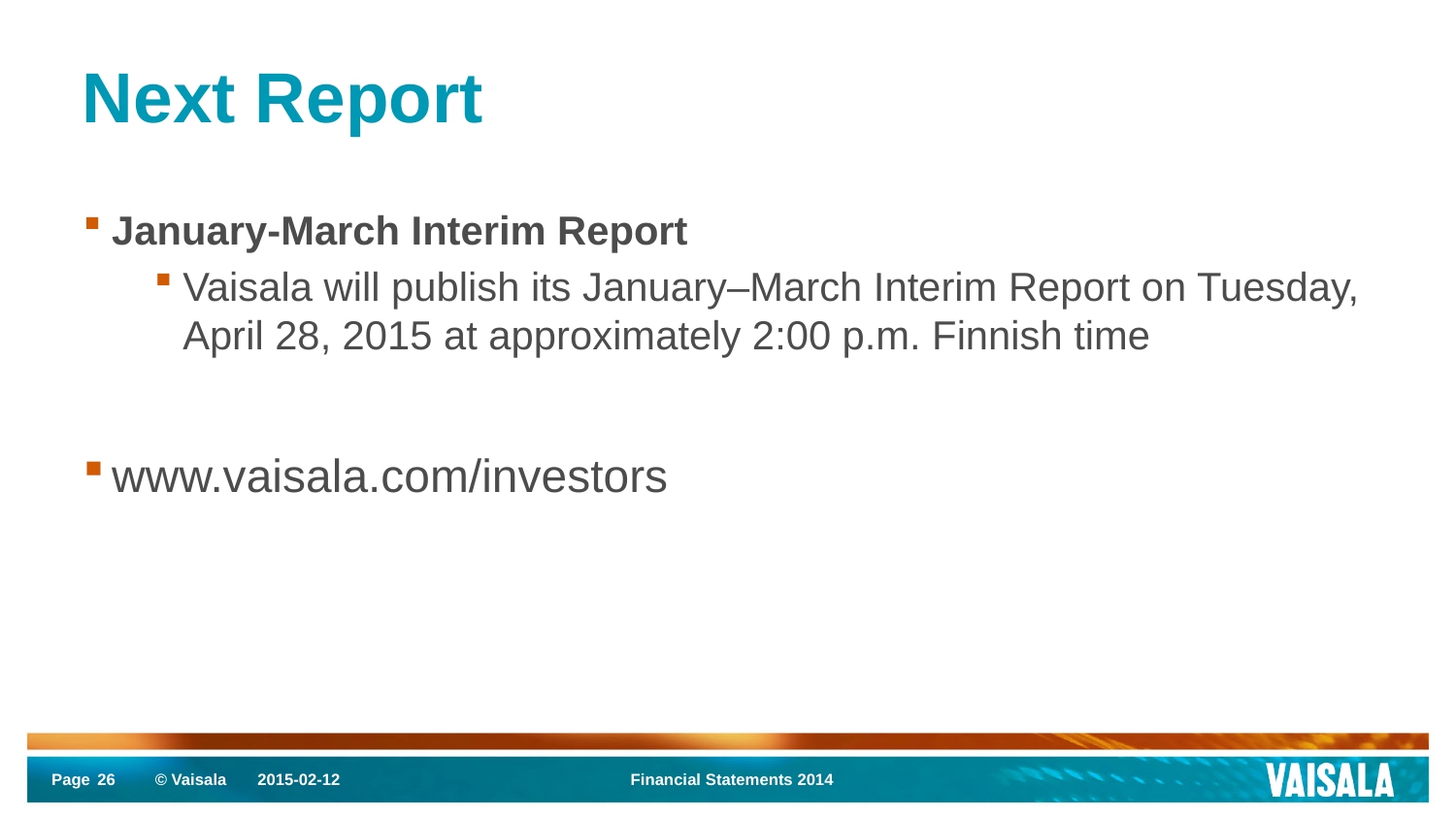

# Next Report
January-March Interim Report
Vaisala will publish its January–March Interim Report on Tuesday, April 28, 2015 at approximately 2:00 p.m. Finnish time

www.vaisala.com/investors

26
2015-02-12
Financial Statements 2014